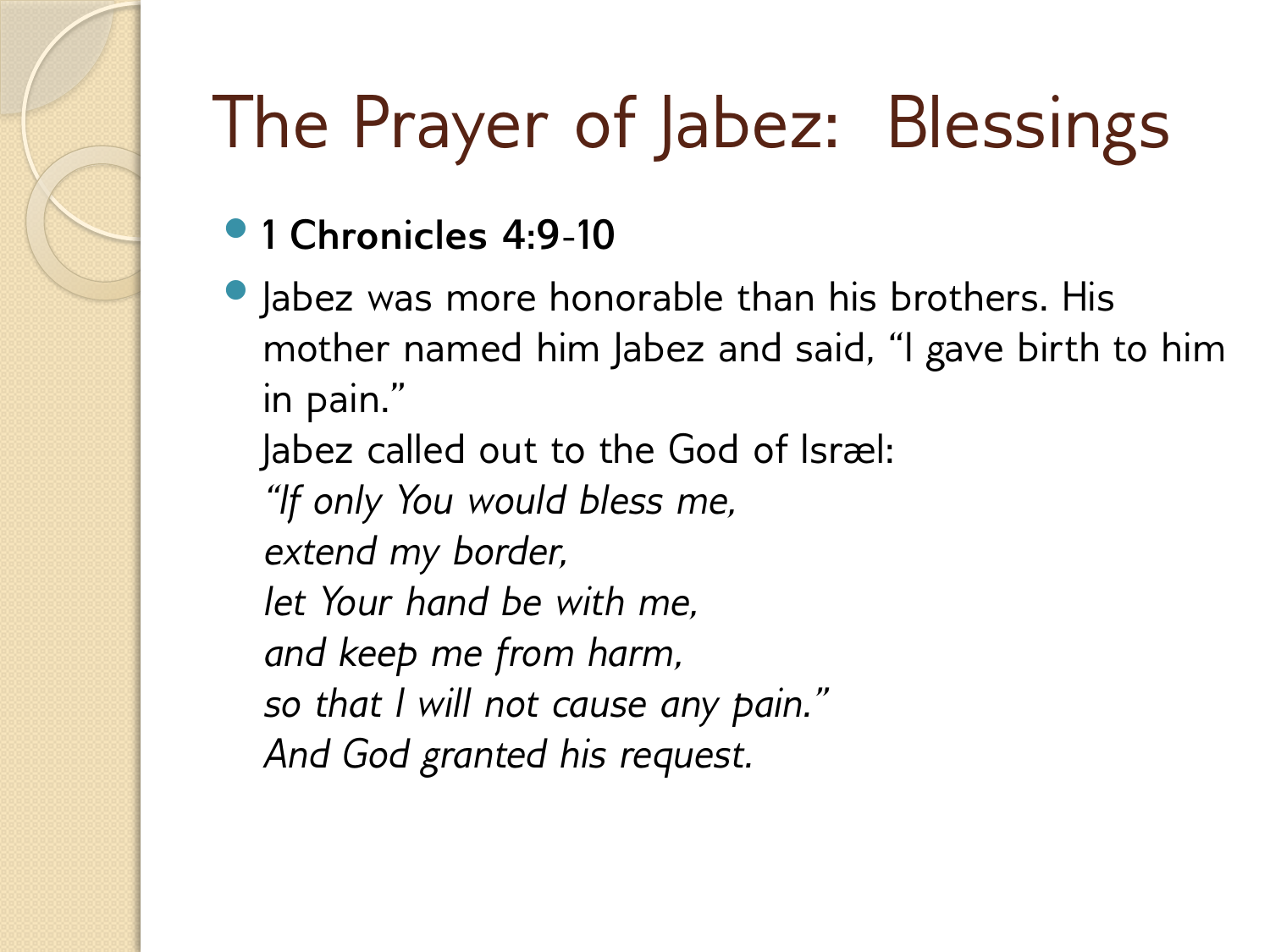

# The Prayer of Jabez:  Blessings
1 Chronicles 4:9-10
Jabez was more honorable than his brothers. His mother named him Jabez and said, “I gave birth to him in pain.”
Jabez called out to the God of Israel:
“If only You would bless me,
extend my border,
let Your hand be with me,
and keep me from harm,
so that I will not cause any pain.”
And God granted his request.